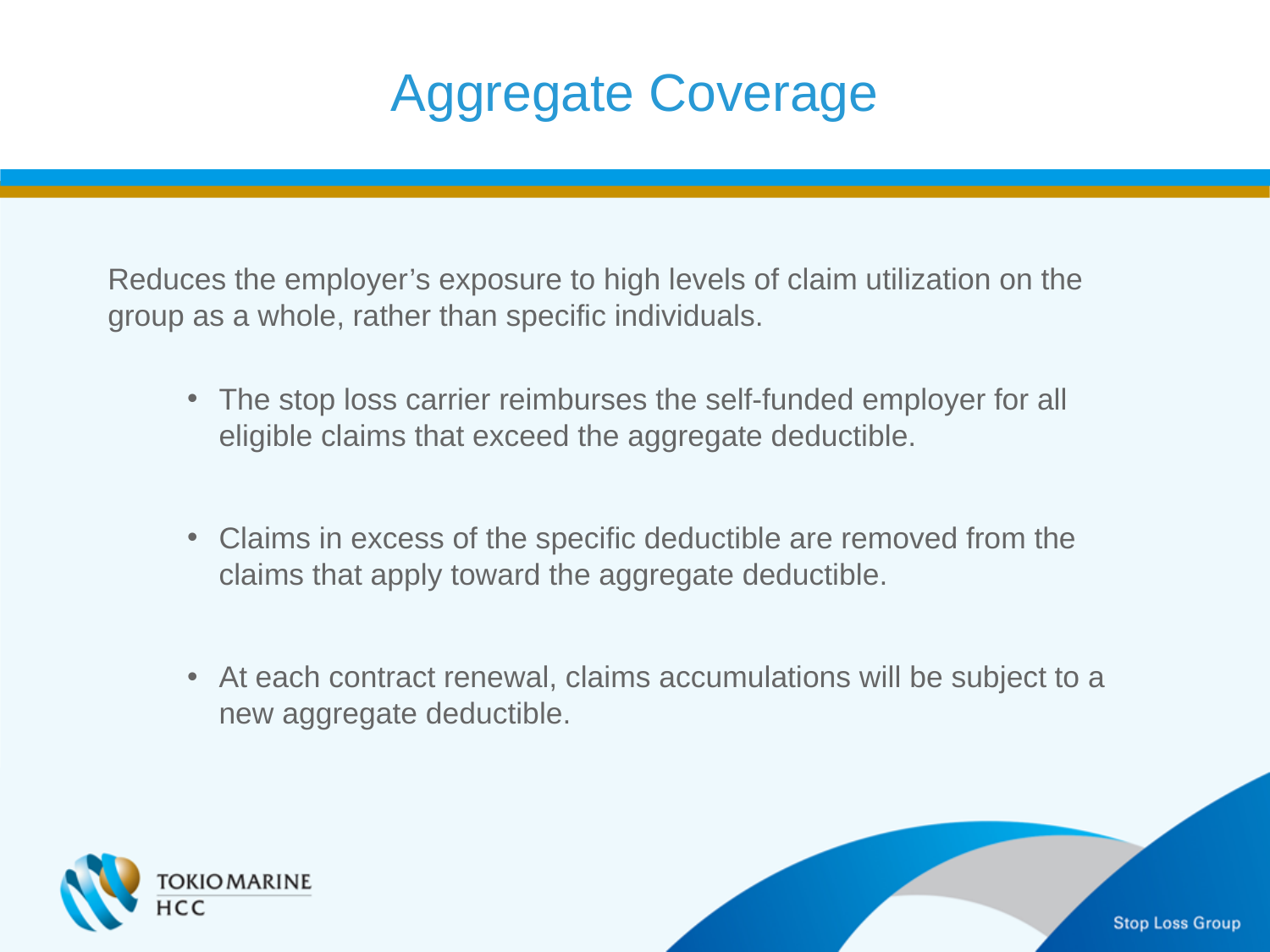

Aggregate Coverage
Reduces the employer’s exposure to high levels of claim utilization on the group as a whole, rather than specific individuals.

The stop loss carrier reimburses the self-funded employer for all eligible claims that exceed the aggregate deductible.

Claims in excess of the specific deductible are removed from the claims that apply toward the aggregate deductible.

At each contract renewal, claims accumulations will be subject to a new aggregate deductible.